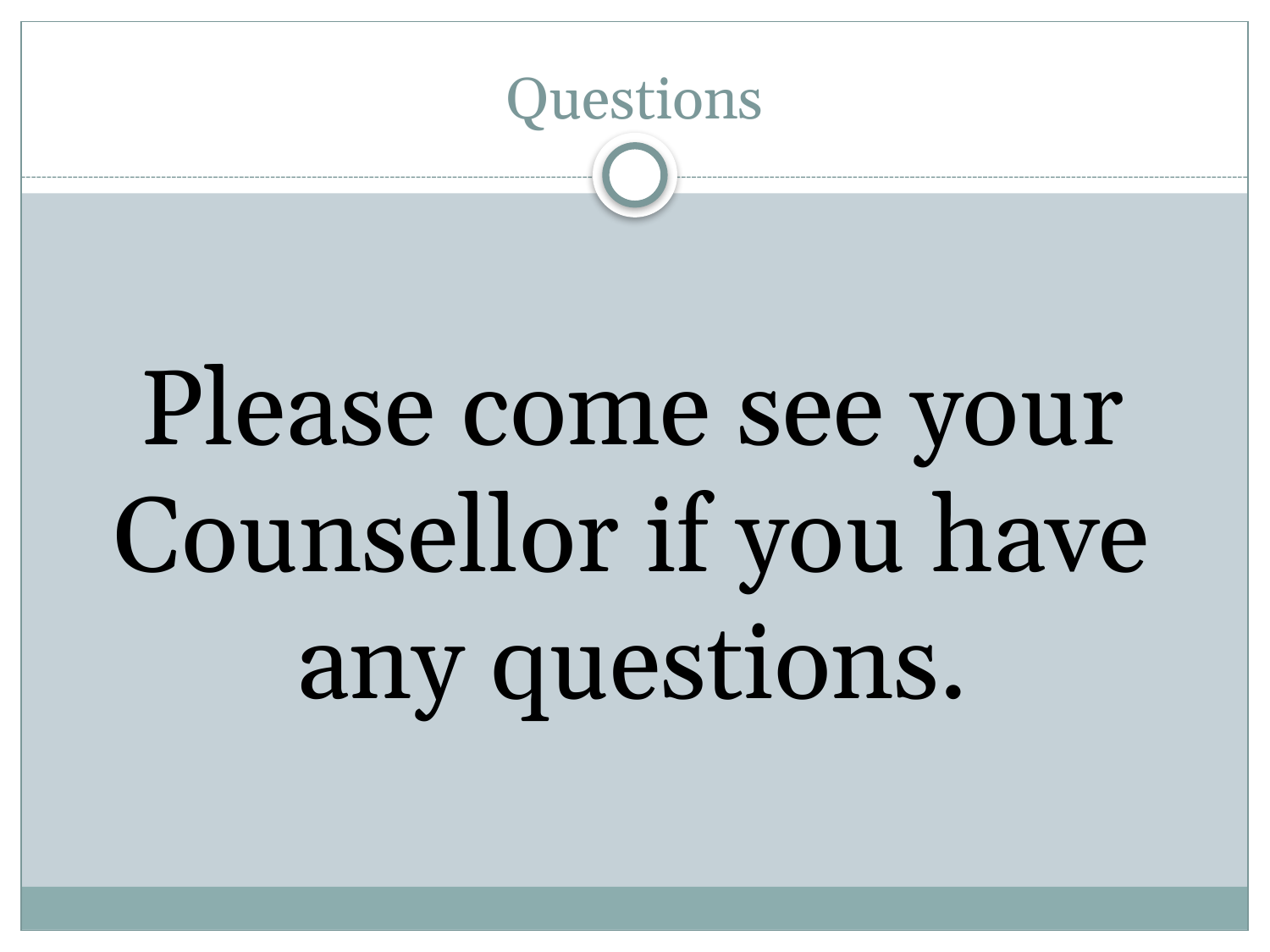

# Questions
Please come see your Counsellor if you have any questions.